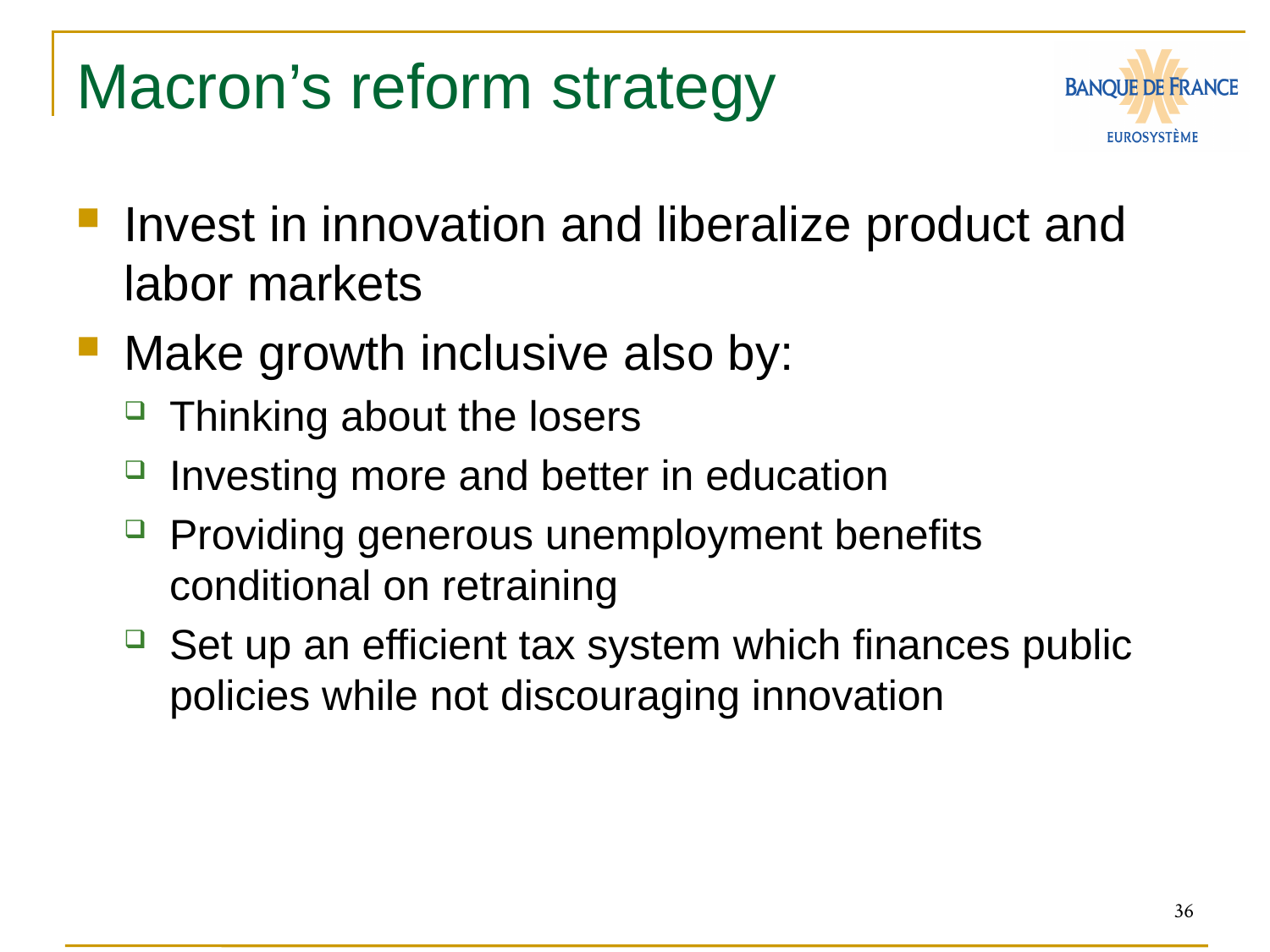

# Macron’s reform strategy
Invest in innovation and liberalize product and labor markets
Make growth inclusive also by:
Thinking about the losers
Investing more and better in education
Providing generous unemployment benefits conditional on retraining
Set up an efficient tax system which finances public policies while not discouraging innovation

36